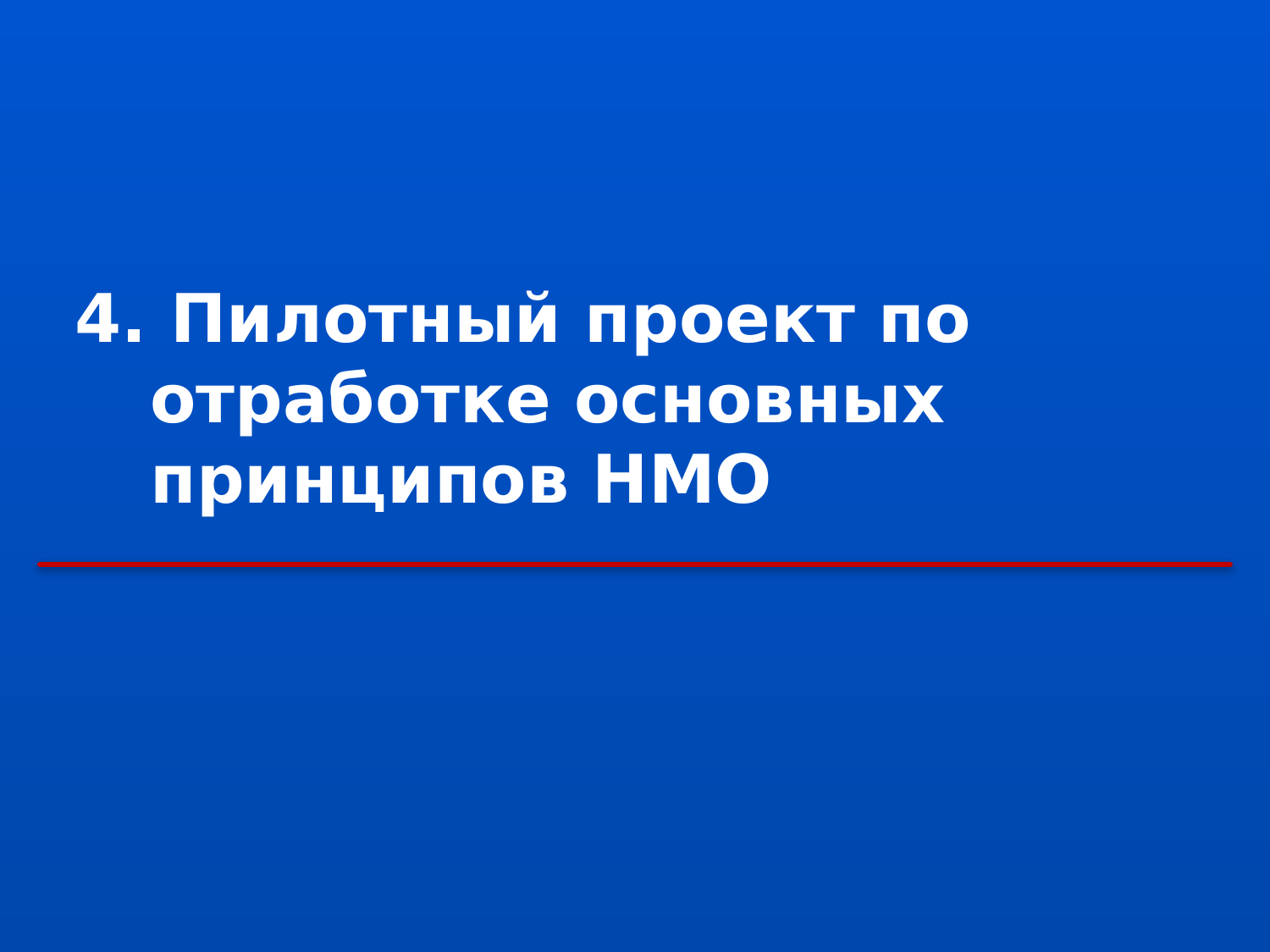

# 4. Пилотный проект по отработке основных принципов НМО